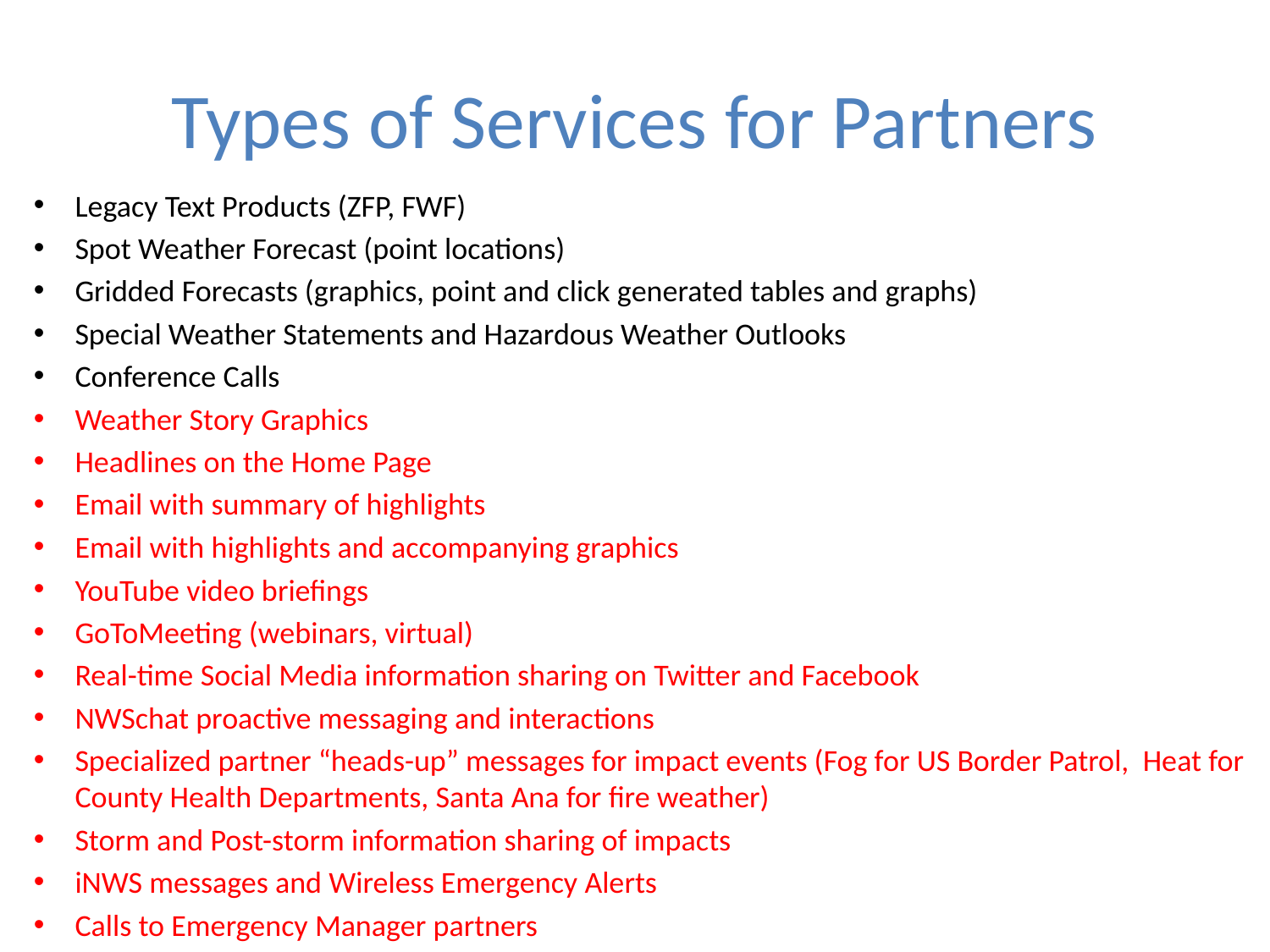

# Types of Services for Partners
Legacy Text Products (ZFP, FWF)
Spot Weather Forecast (point locations)
Gridded Forecasts (graphics, point and click generated tables and graphs)
Special Weather Statements and Hazardous Weather Outlooks
Conference Calls
Weather Story Graphics
Headlines on the Home Page
Email with summary of highlights
Email with highlights and accompanying graphics
YouTube video briefings
GoToMeeting (webinars, virtual)
Real-time Social Media information sharing on Twitter and Facebook
NWSchat proactive messaging and interactions
Specialized partner “heads-up” messages for impact events (Fog for US Border Patrol,  Heat for County Health Departments, Santa Ana for fire weather)
Storm and Post-storm information sharing of impacts
iNWS messages and Wireless Emergency Alerts
Calls to Emergency Manager partners